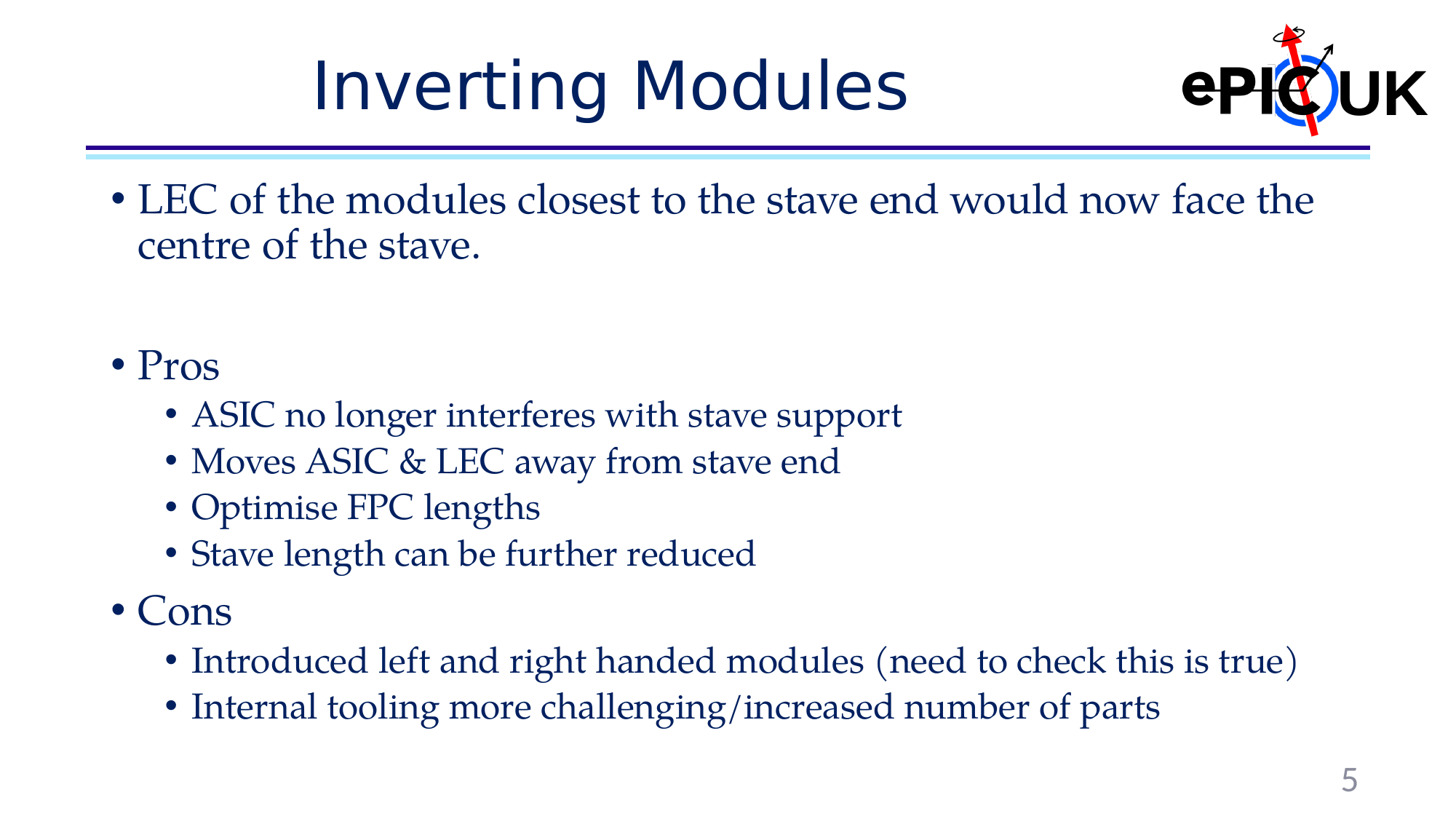

# Inverting Modules
LEC of the modules closest to the stave end would now face the centre of the stave.

Pros
ASIC no longer interferes with stave support
Moves ASIC & LEC away from stave end
Optimise FPC lengths
Stave length can be further reduced
Cons
Introduced left and right handed modules (need to check this is true)
Internal tooling more challenging/increased number of parts
5